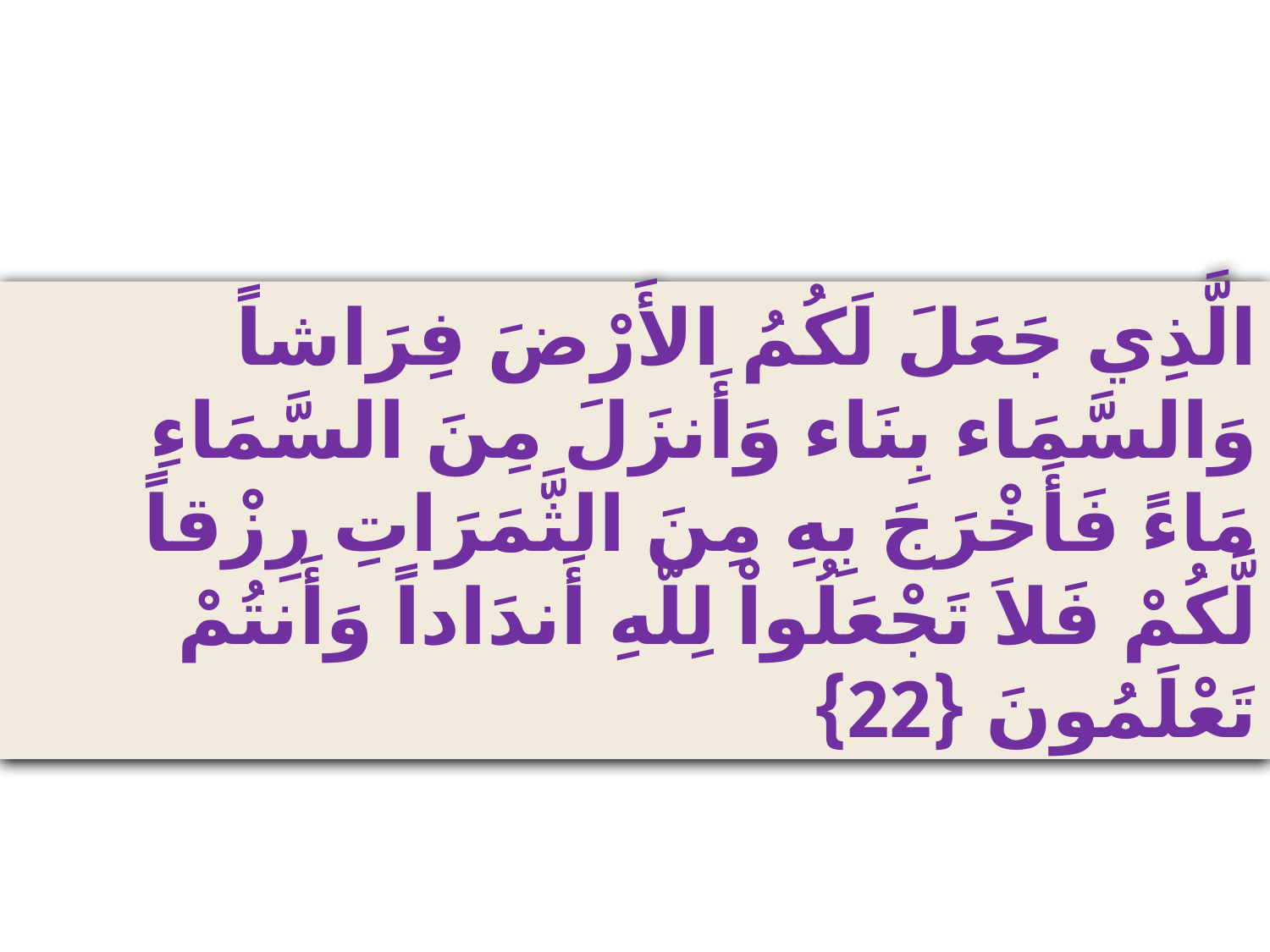

الَّذِي جَعَلَ لَكُمُ الأَرْضَ فِرَاشاً وَالسَّمَاء بِنَاء وَأَنزَلَ مِنَ السَّمَاءِ مَاءً فَأَخْرَجَ بِهِ مِنَ الثَّمَرَاتِ رِزْقاً لَّكُمْ فَلاَ تَجْعَلُواْ لِلّهِ أَندَاداً وَأَنتُمْ تَعْلَمُونَ {22}